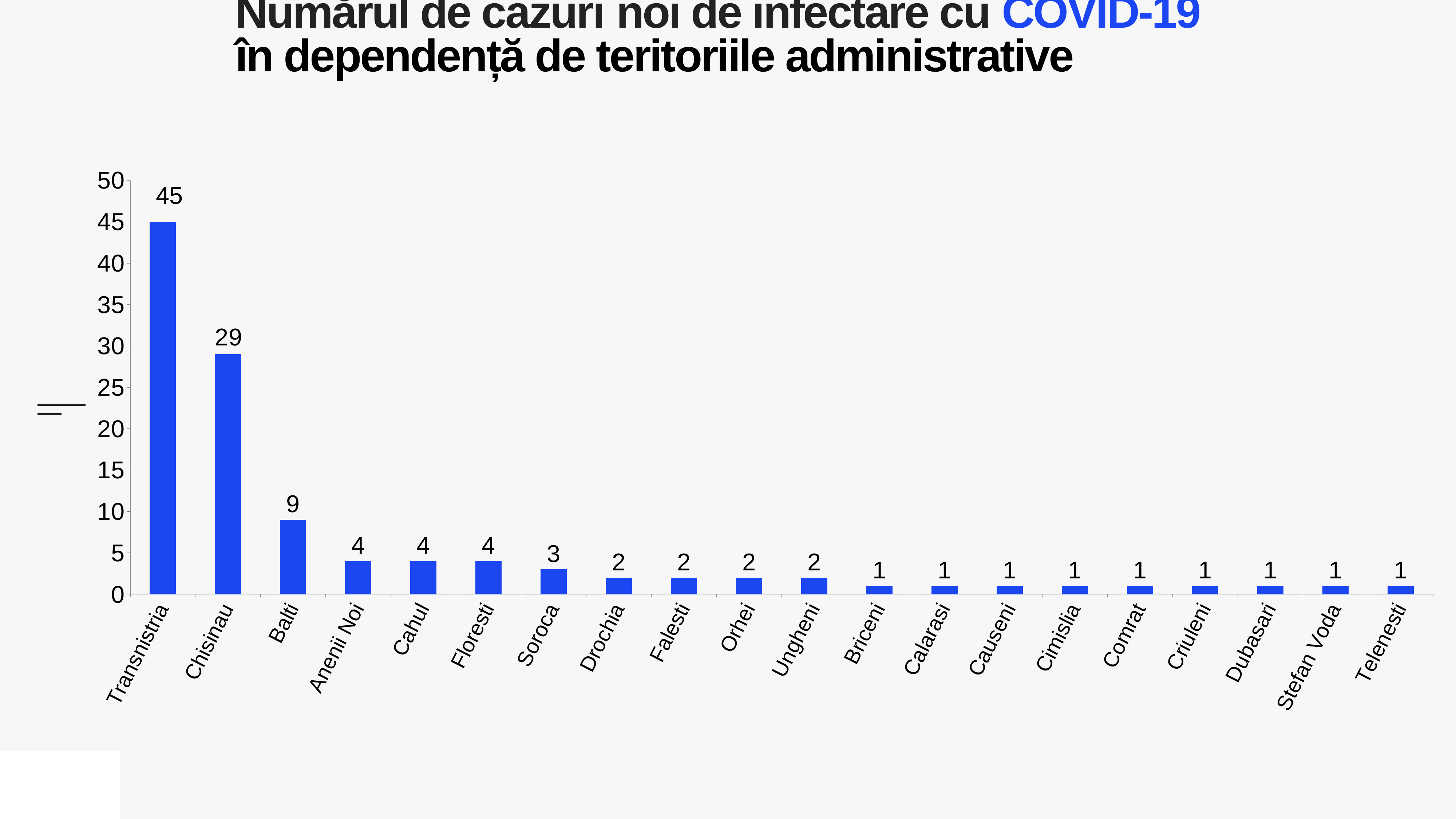

Numărul de cazuri noi de infectare cu COVID-19
în dependență de teritoriile administrative

### Chart

| Category | 662 |
|---|---|
| Transnistria | 45.0 |
| Chisinau | 29.0 |
| Balti | 9.0 |
| Anenii Noi | 4.0 |
| Cahul | 4.0 |
| Floresti | 4.0 |
| Soroca | 3.0 |
| Drochia | 2.0 |
| Falesti | 2.0 |
| Orhei | 2.0 |
| Ungheni | 2.0 |
| Briceni | 1.0 |
| Calarasi | 1.0 |
| Causeni | 1.0 |
| Cimislia | 1.0 |
| Comrat | 1.0 |
| Criuleni | 1.0 |
| Dubasari | 1.0 |
| Stefan Voda | 1.0 |
| Telenesti | 1.0 |